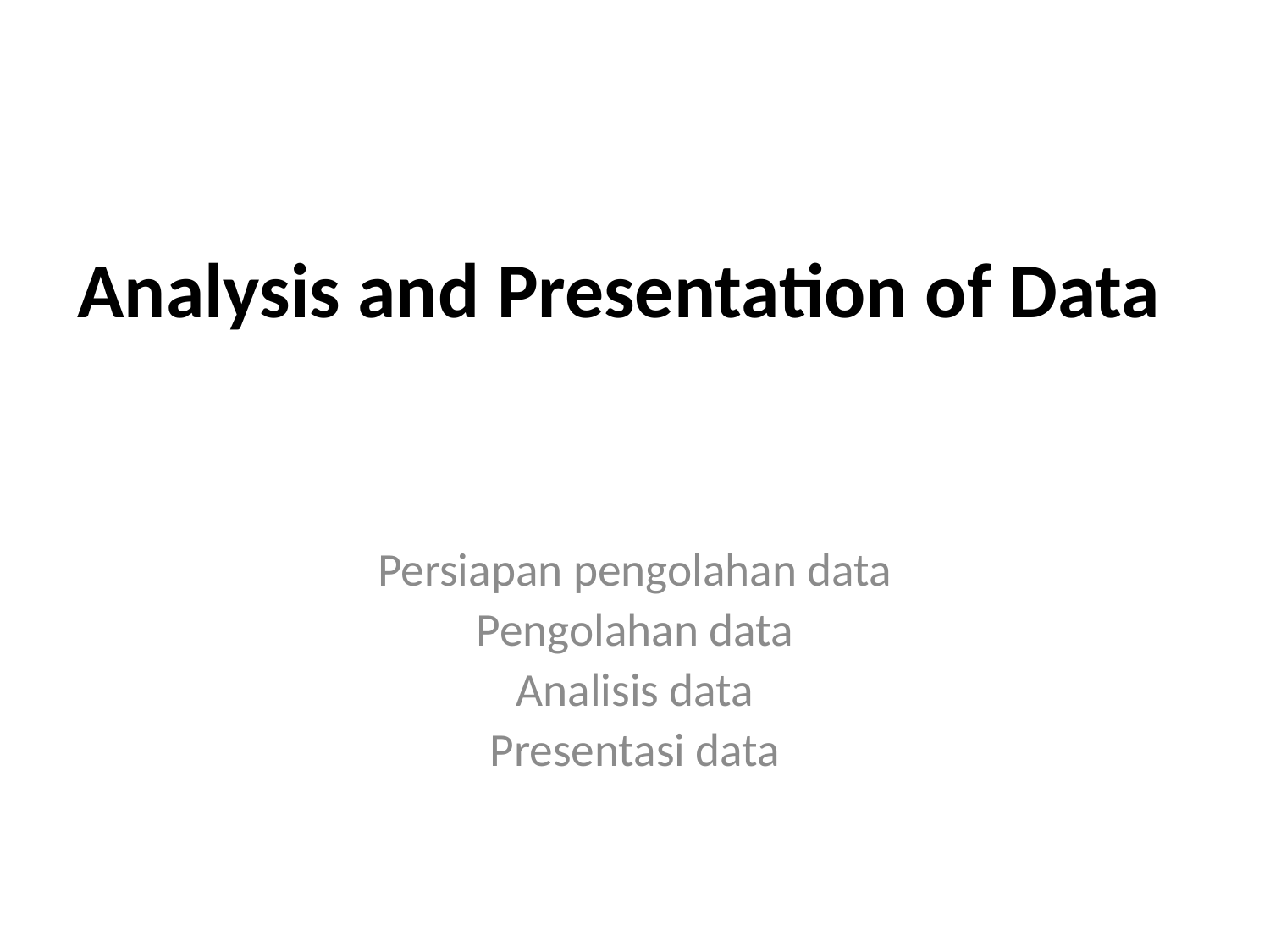

# Analysis and Presentation of Data
Persiapan pengolahan data
Pengolahan data
Analisis data
Presentasi data